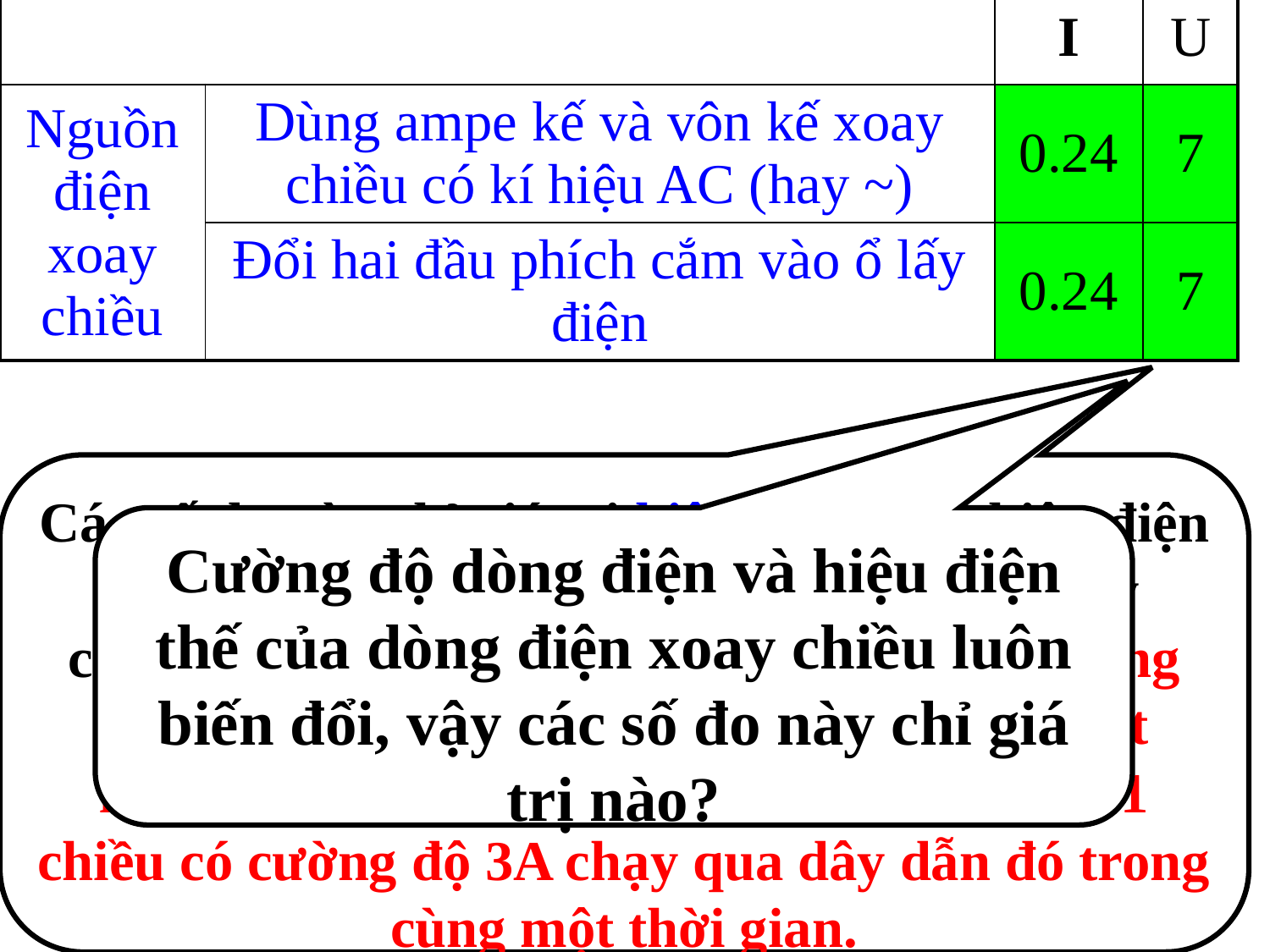

|  |  |  |  |
| --- | --- | --- | --- |
|  |  |  |  |
|  |  | I | U |
| Nguồn điện xoay chiều | Dùng ampe kế và vôn kế xoay chiều có kí hiệu AC (hay ~) | 0.24 | 7 |
|  | Đổi hai đầu phích cắm vào ổ lấy điện | 0.24 | 7 |
Các số đo này chỉ giá trị hiệu dụng của hiệu điện thế xoay chiều và cường độ dòng điện xoay chiều. Nghĩa là dòng điện xoay chiều có cường độ 3A khi chạy qua 1 dây dẫn tỏa ra 1 nhiệt lượng bằng nhiệt lượng khi cho dòng điện 1 chiều có cường độ 3A chạy qua dây dẫn đó trong cùng một thời gian.
Cường độ dòng điện và hiệu điện thế của dòng điện xoay chiều luôn biến đổi, vậy các số đo này chỉ giá trị nào?